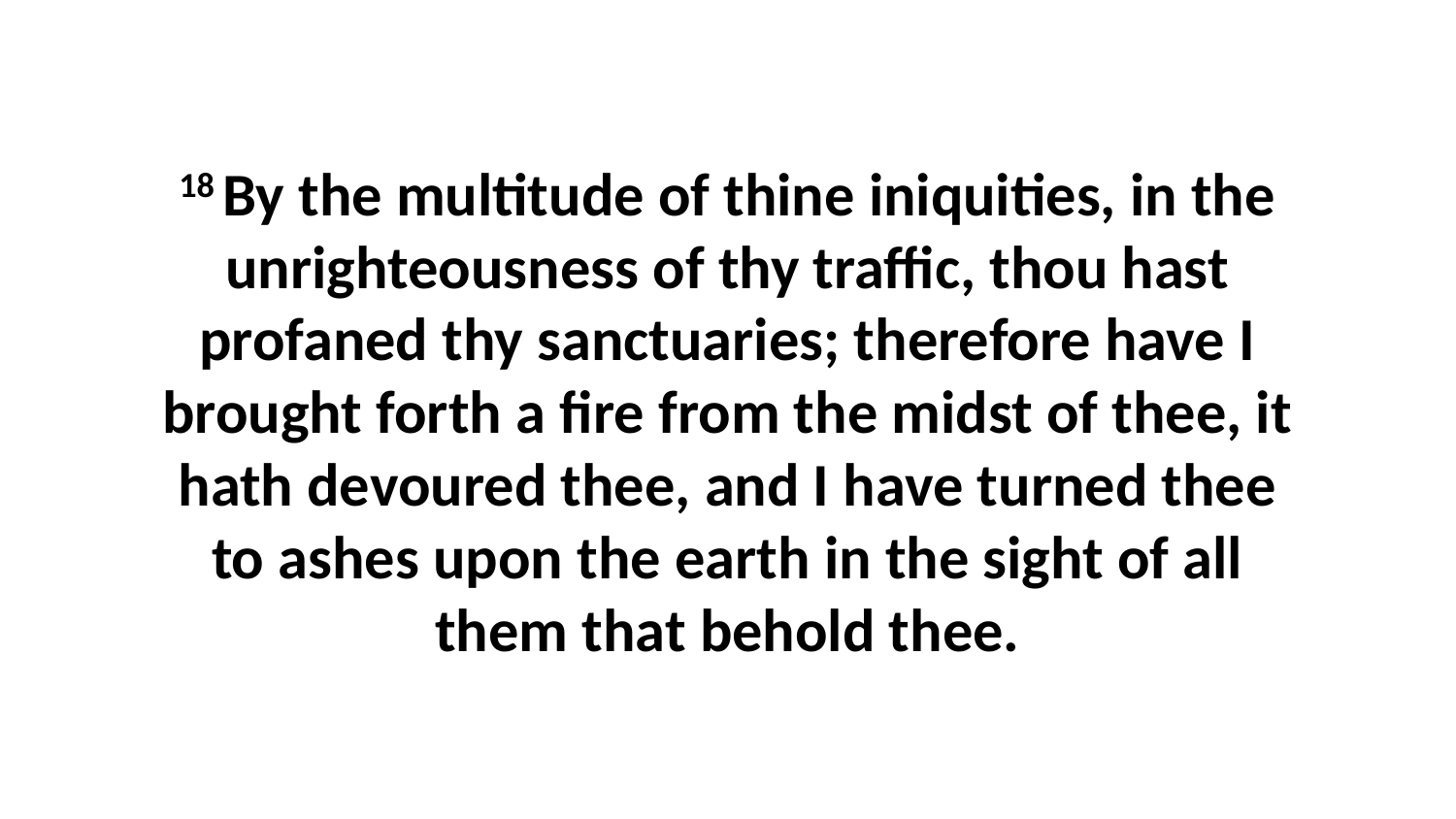

18 By the multitude of thine iniquities, in the unrighteousness of thy traffic, thou hast profaned thy sanctuaries; therefore have I brought forth a fire from the midst of thee, it hath devoured thee, and I have turned thee to ashes upon the earth in the sight of all them that behold thee.